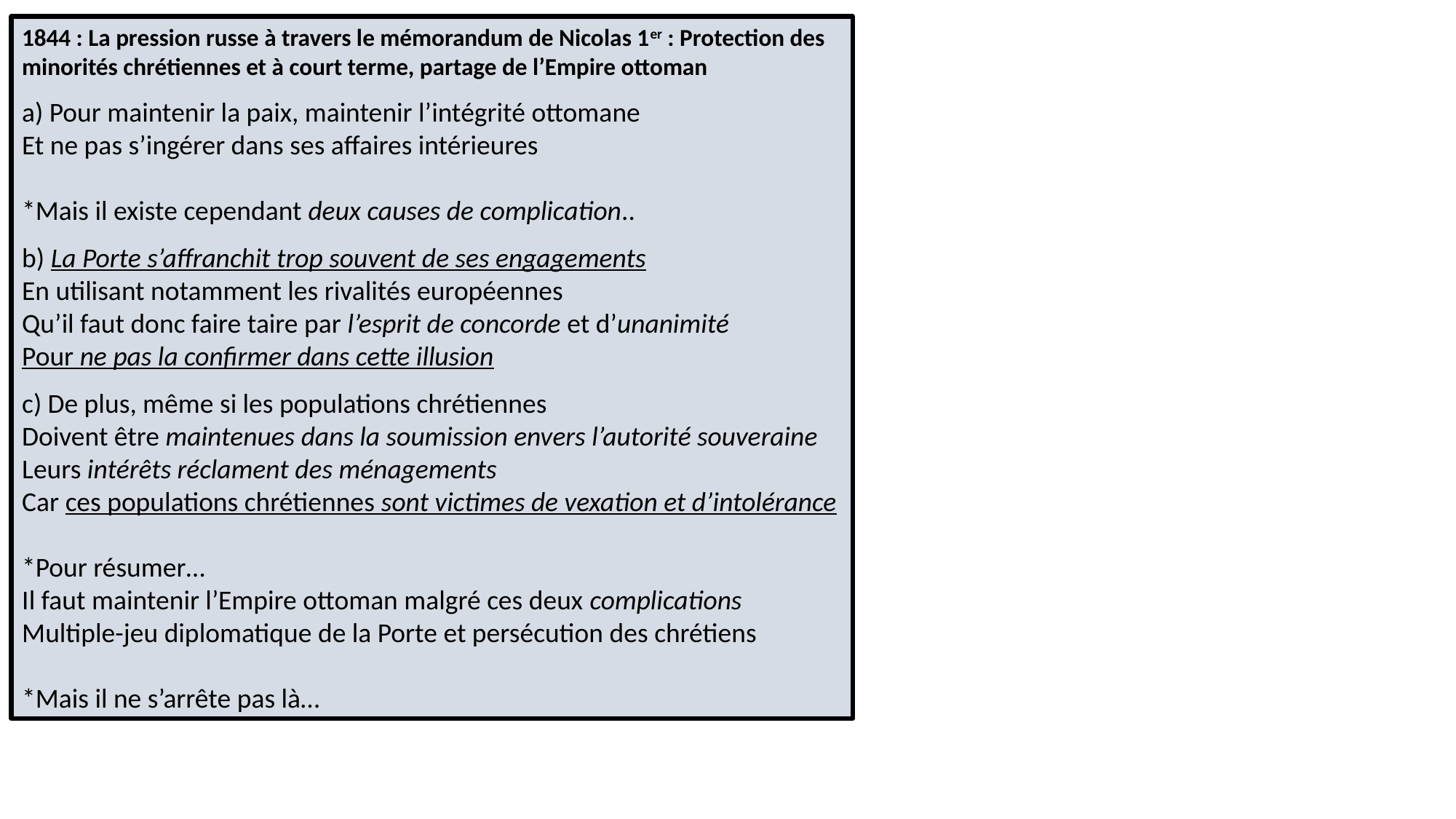

1844 : La pression russe à travers le mémorandum de Nicolas 1er : Protection des minorités chrétiennes et à court terme, partage de l’Empire ottoman

a) Pour maintenir la paix, maintenir l’intégrité ottomane
Et ne pas s’ingérer dans ses affaires intérieures

*Mais il existe cependant deux causes de complication..

b) La Porte s’affranchit trop souvent de ses engagements
En utilisant notamment les rivalités européennes
Qu’il faut donc faire taire par l’esprit de concorde et d’unanimité
Pour ne pas la confirmer dans cette illusion

c) De plus, même si les populations chrétiennes
Doivent être maintenues dans la soumission envers l’autorité souveraine
Leurs intérêts réclament des ménagements
Car ces populations chrétiennes sont victimes de vexation et d’intolérance

*Pour résumer…
Il faut maintenir l’Empire ottoman malgré ces deux complications
Multiple-jeu diplomatique de la Porte et persécution des chrétiens

*Mais il ne s’arrête pas là…